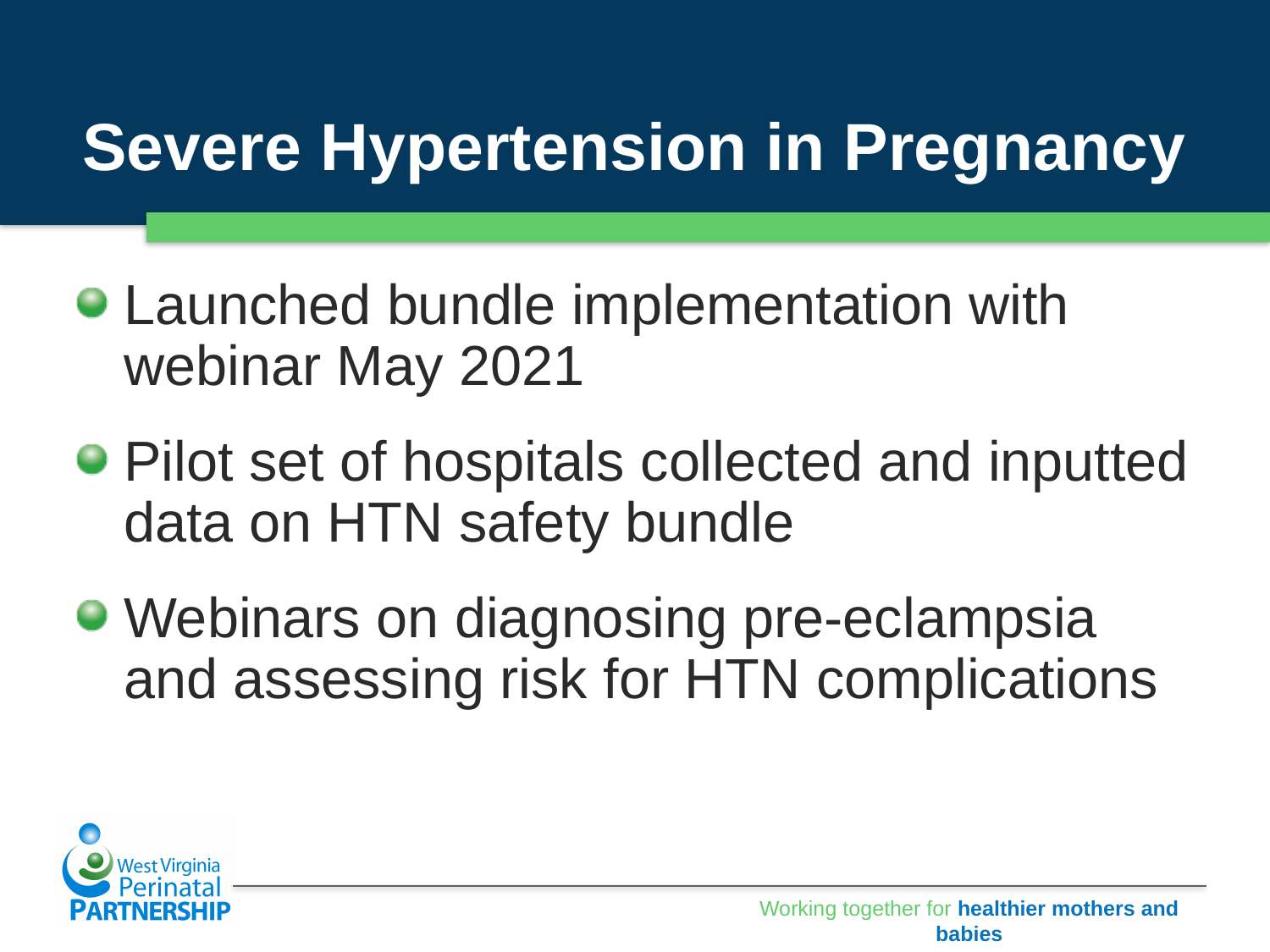

# Severe Hypertension in Pregnancy
Launched bundle implementation with webinar May 2021
Pilot set of hospitals collected and inputted data on HTN safety bundle
Webinars on diagnosing pre-eclampsia and assessing risk for HTN complications